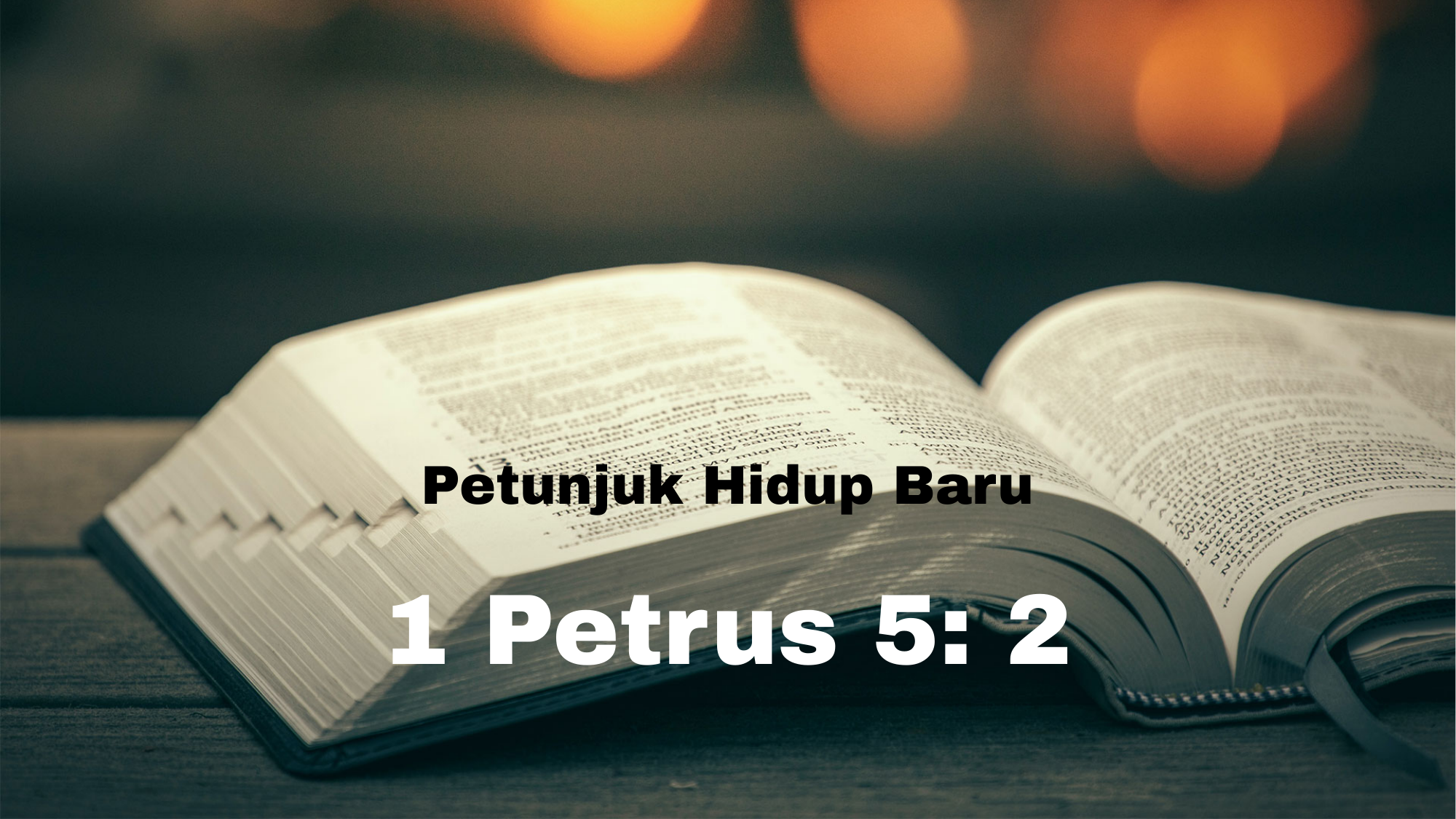

Petunjuk Hidup Baru

1 Petrus 5: 2